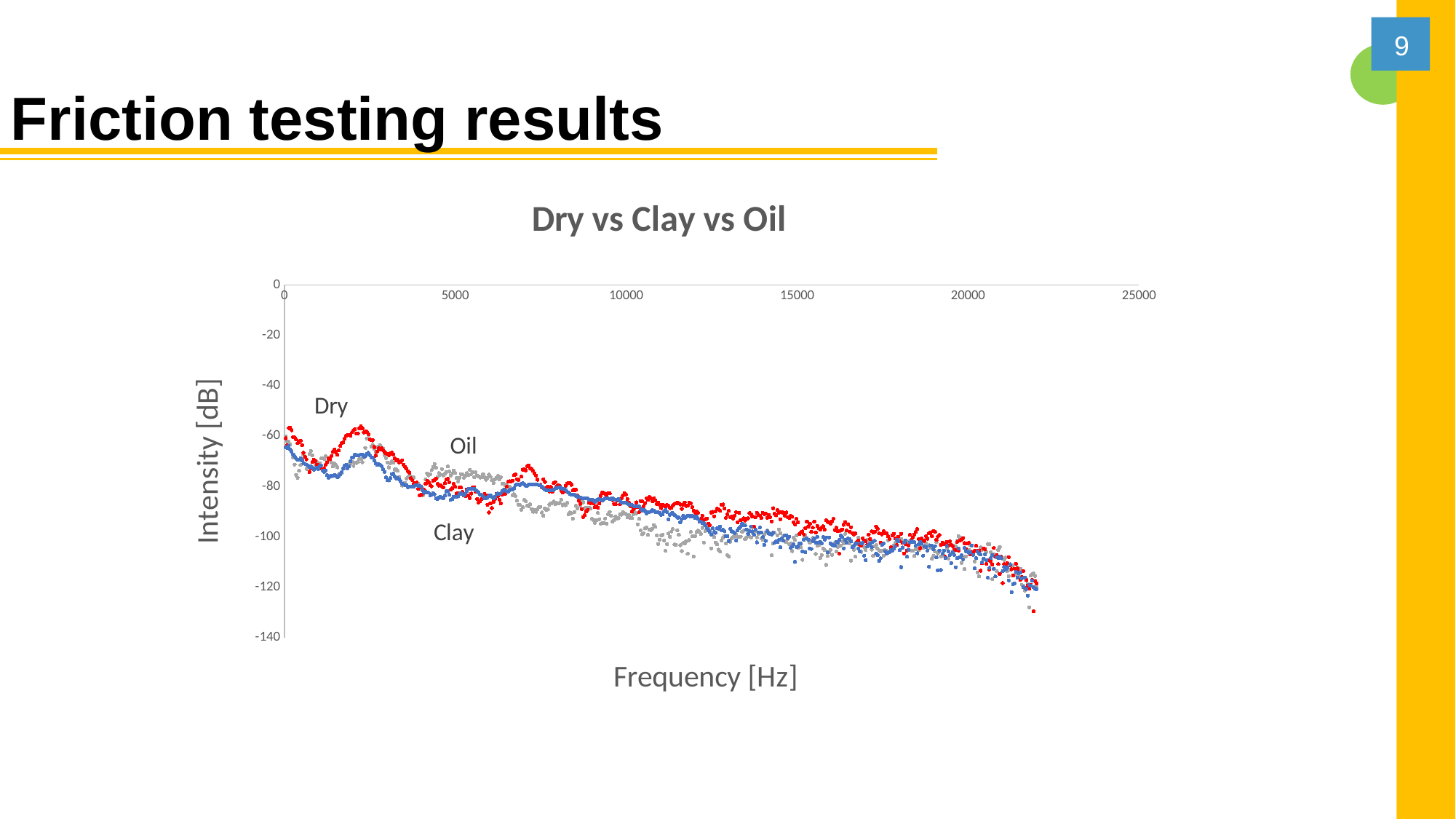

9

Friction testing results

### Chart: Dry vs Clay vs Oil

| Category |  |  |  |
|---|---|---|---|